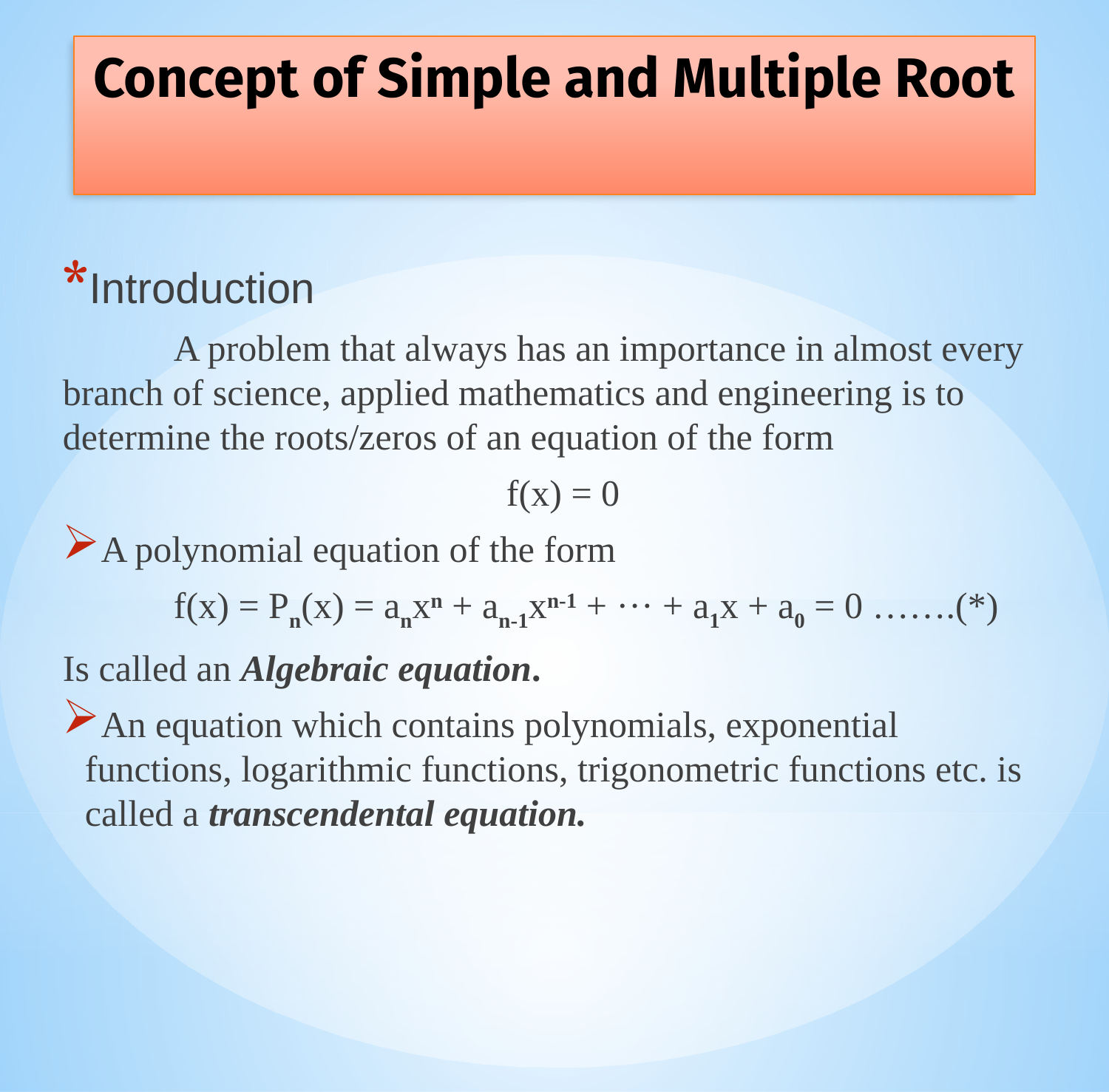

# Concept of Simple and Multiple Root
Introduction
	A problem that always has an importance in almost every branch of science, applied mathematics and engineering is to determine the roots/zeros of an equation of the form
				f(x) = 0
A polynomial equation of the form
	f(x) = Pn(x) = anxn + an-1xn-1 + ··· + a1x + a0 = 0 …….(*)
Is called an Algebraic equation.
An equation which contains polynomials, exponential functions, logarithmic functions, trigonometric functions etc. is called a transcendental equation.